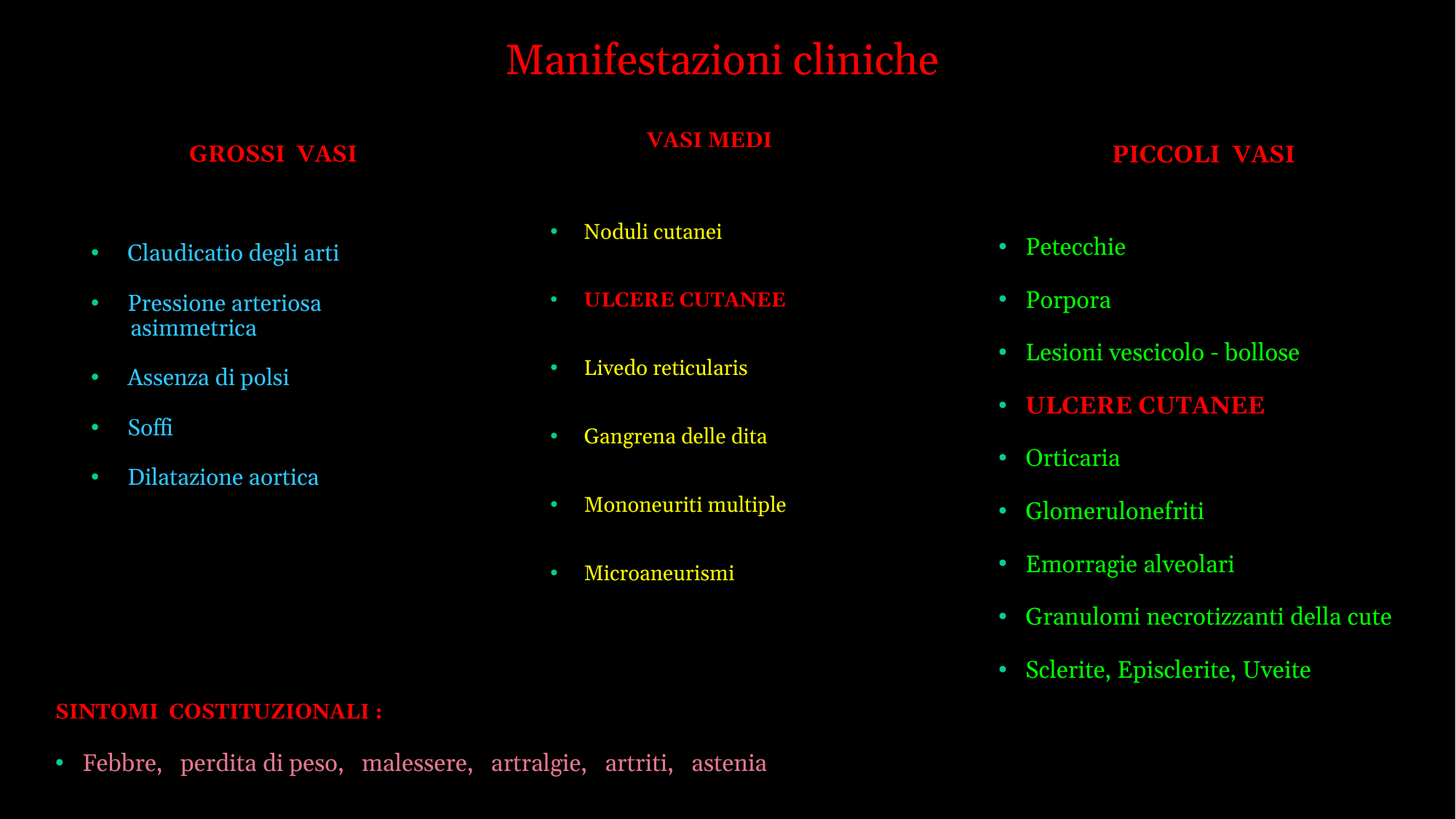

# Manifestazioni cliniche
VASI MEDI

Noduli cutanei

ULCERE CUTANEE

Livedo reticularis

Gangrena delle dita

Mononeuriti multiple

Microaneurismi
GROSSI  VASI

Claudicatio degli arti

Pressione arteriosa
       asimmetrica

Assenza di polsi

Soffi

Dilatazione aortica

PICCOLI  VASI

Petecchie
Porpora
Lesioni vescicolo - bollose
ULCERE CUTANEE
Orticaria
Glomerulonefriti
Emorragie alveolari
Granulomi necrotizzanti della cute
Sclerite, Episclerite, Uveite

SINTOMI  COSTITUZIONALI :
Febbre,   perdita di peso,   malessere,   artralgie,   artriti,   astenia